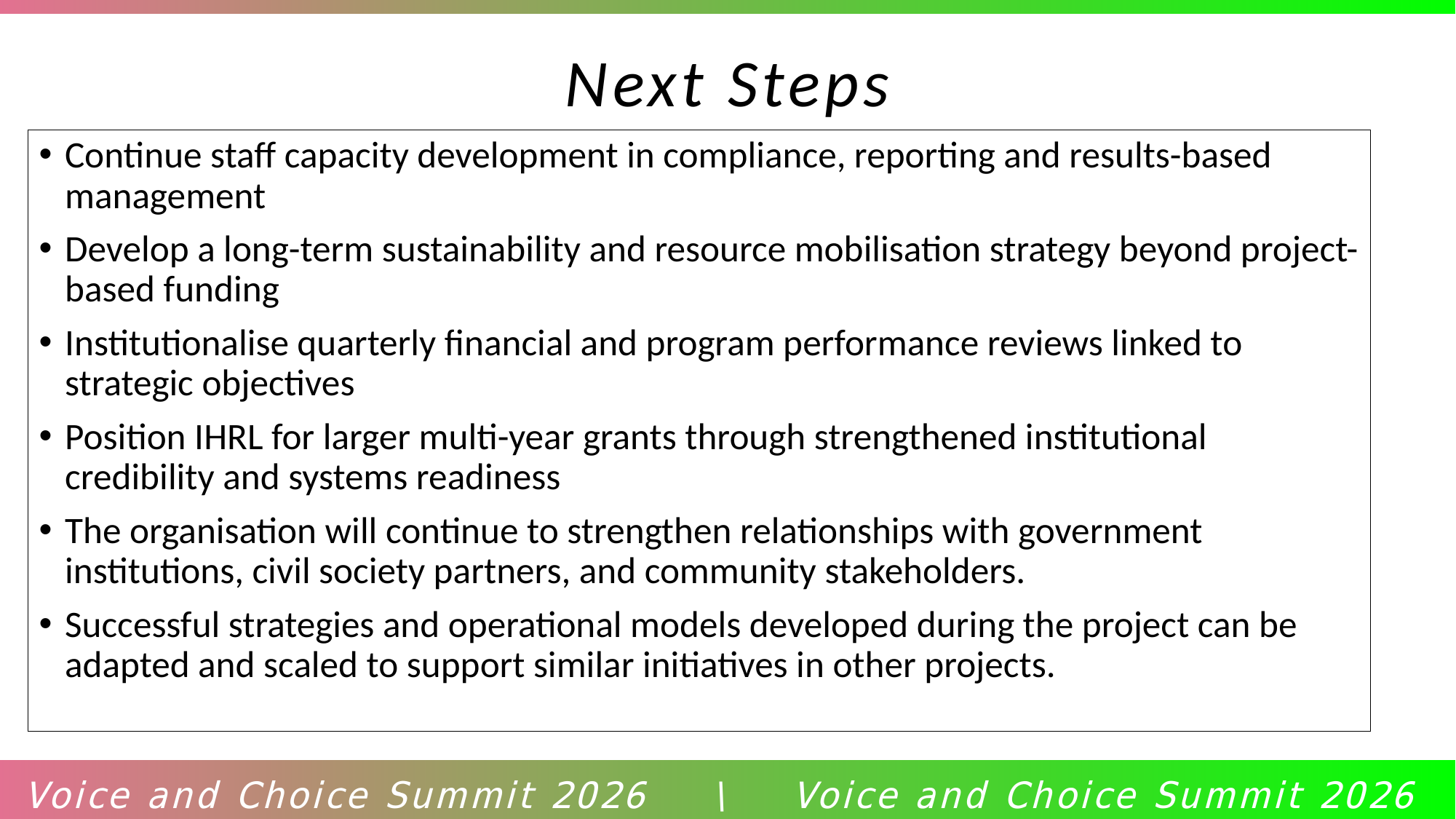

Next Steps
Continue staff capacity development in compliance, reporting and results-based management
Develop a long-term sustainability and resource mobilisation strategy beyond project-based funding
Institutionalise quarterly financial and program performance reviews linked to strategic objectives
Position IHRL for larger multi-year grants through strengthened institutional credibility and systems readiness
The organisation will continue to strengthen relationships with government institutions, civil society partners, and community stakeholders.
Successful strategies and operational models developed during the project can be adapted and scaled to support similar initiatives in other projects.

Voice and Choice Summit 2026    \    Voice and Choice Summit 2026